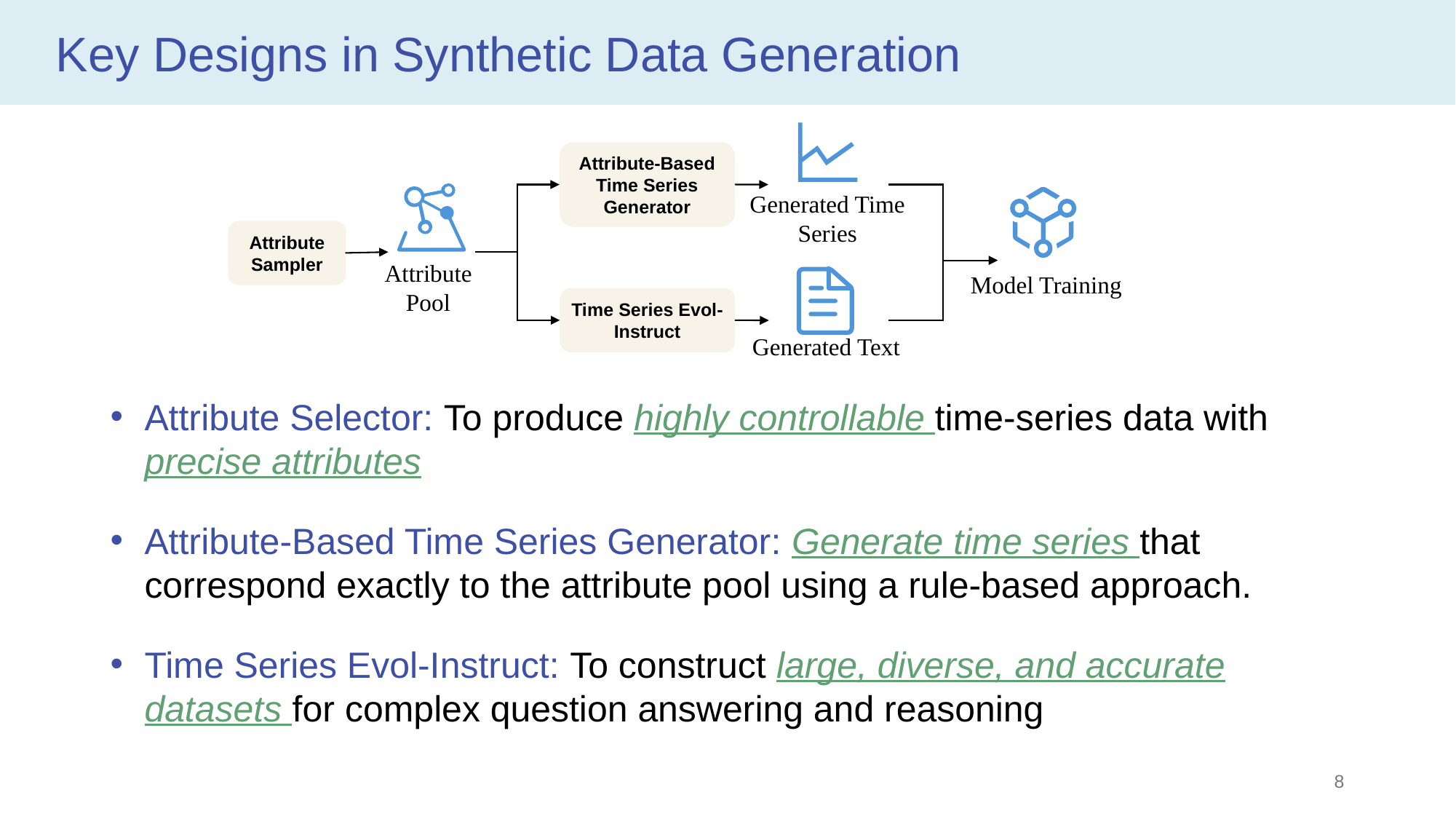

Key Designs in Synthetic Data Generation

Attribute-Based Time Series Generator
Generated Time Series

Attribute Sampler
Attribute Pool
Model Training

Time Series Evol-Instruct
Generated Text
Attribute Selector: To produce highly controllable time-series data with precise attributes
Attribute-Based Time Series Generator: Generate time series that correspond exactly to the attribute pool using a rule-based approach.
Time Series Evol-Instruct: To construct large, diverse, and accurate datasets for complex question answering and reasoning
8